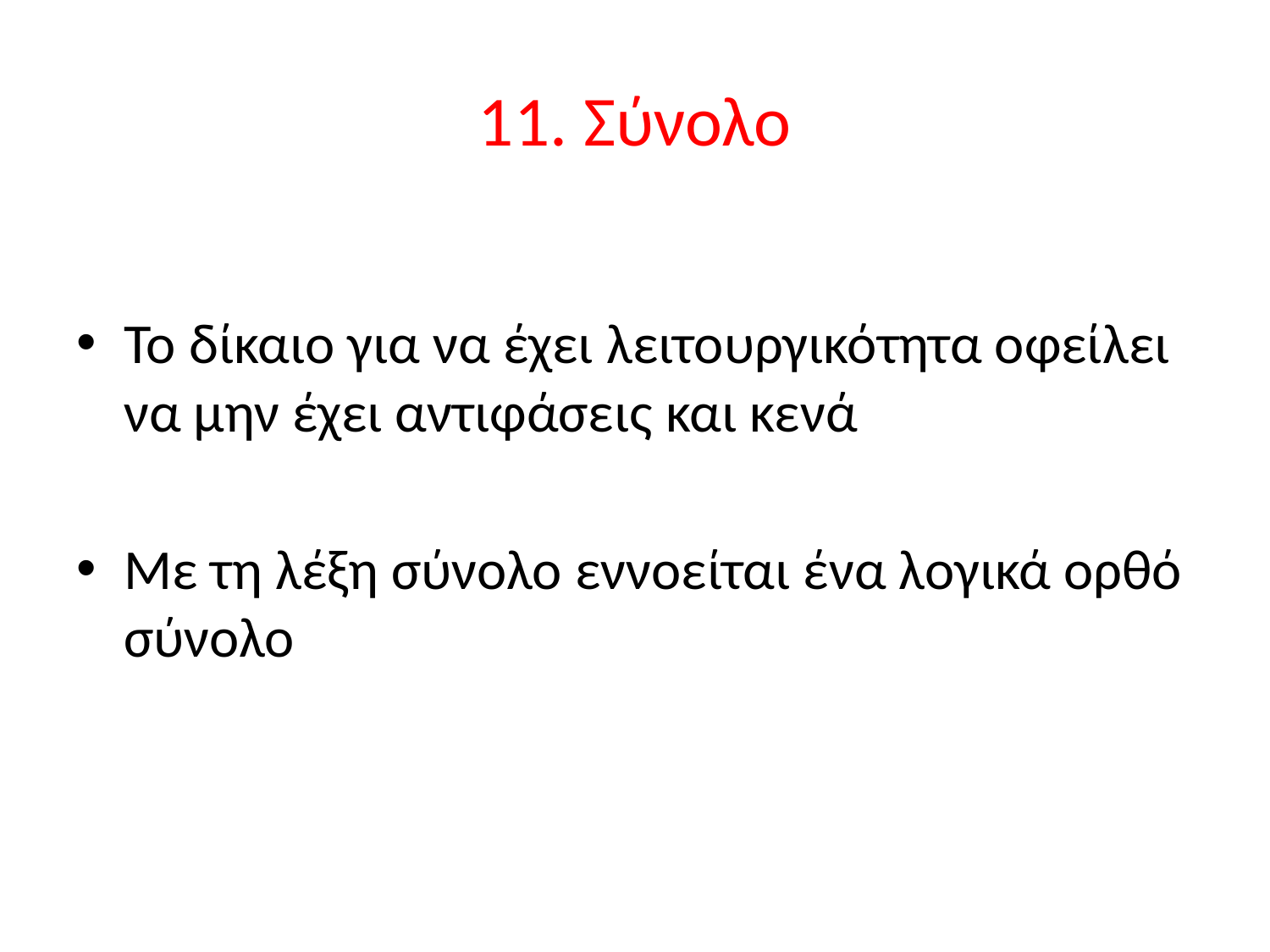

# 11. Σύνολο

Το δίκαιο για να έχει λειτουργικότητα οφείλει να μην έχει αντιφάσεις και κενά

Με τη λέξη σύνολο εννοείται ένα λογικά ορθό σύνολο